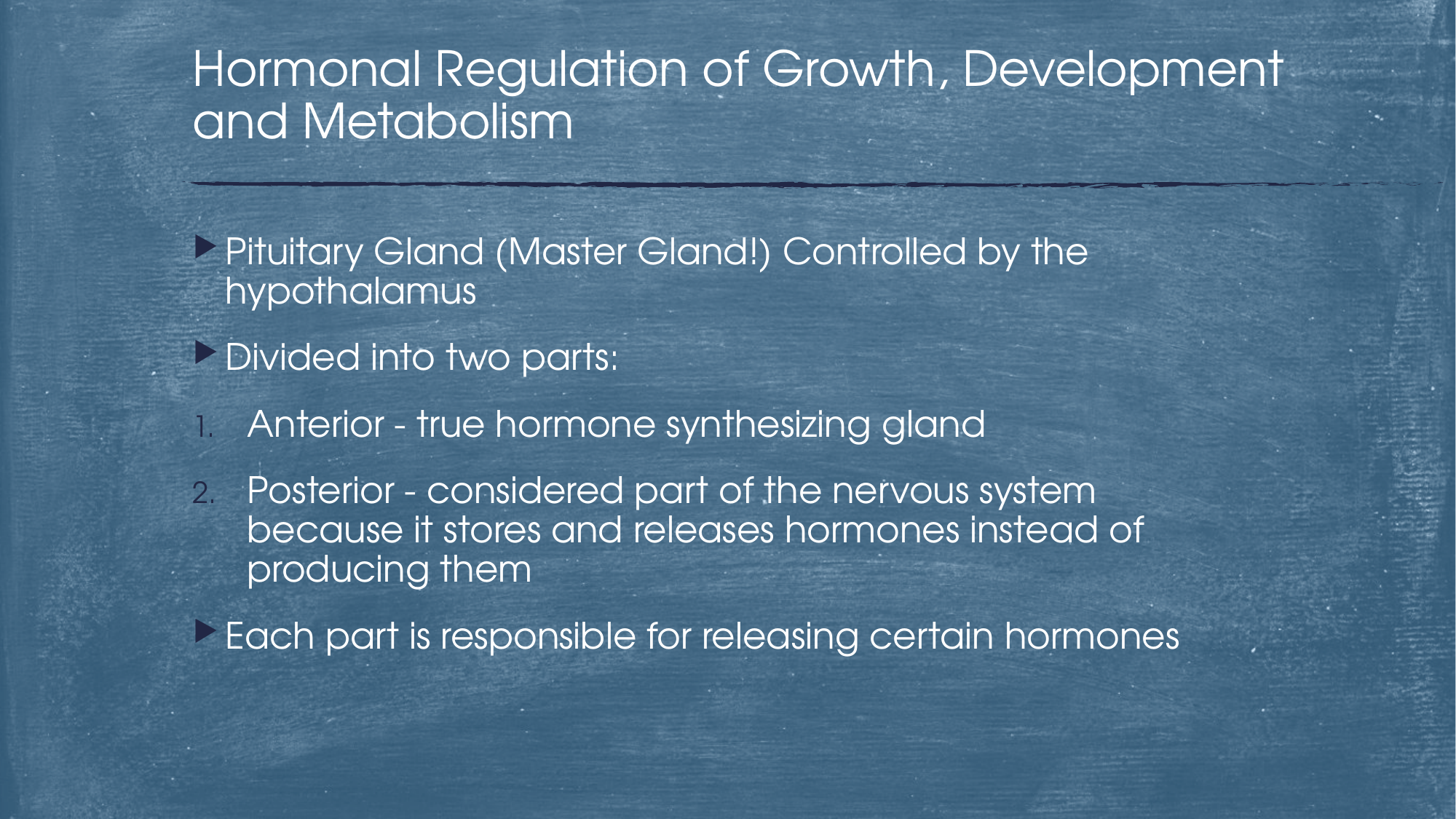

# Hormonal Regulation of Growth, Development and Metabolism
Pituitary Gland (Master Gland!) Controlled by the hypothalamus
Divided into two parts:
Anterior - true hormone synthesizing gland
Posterior - considered part of the nervous system because it stores and releases hormones instead of producing them
Each part is responsible for releasing certain hormones